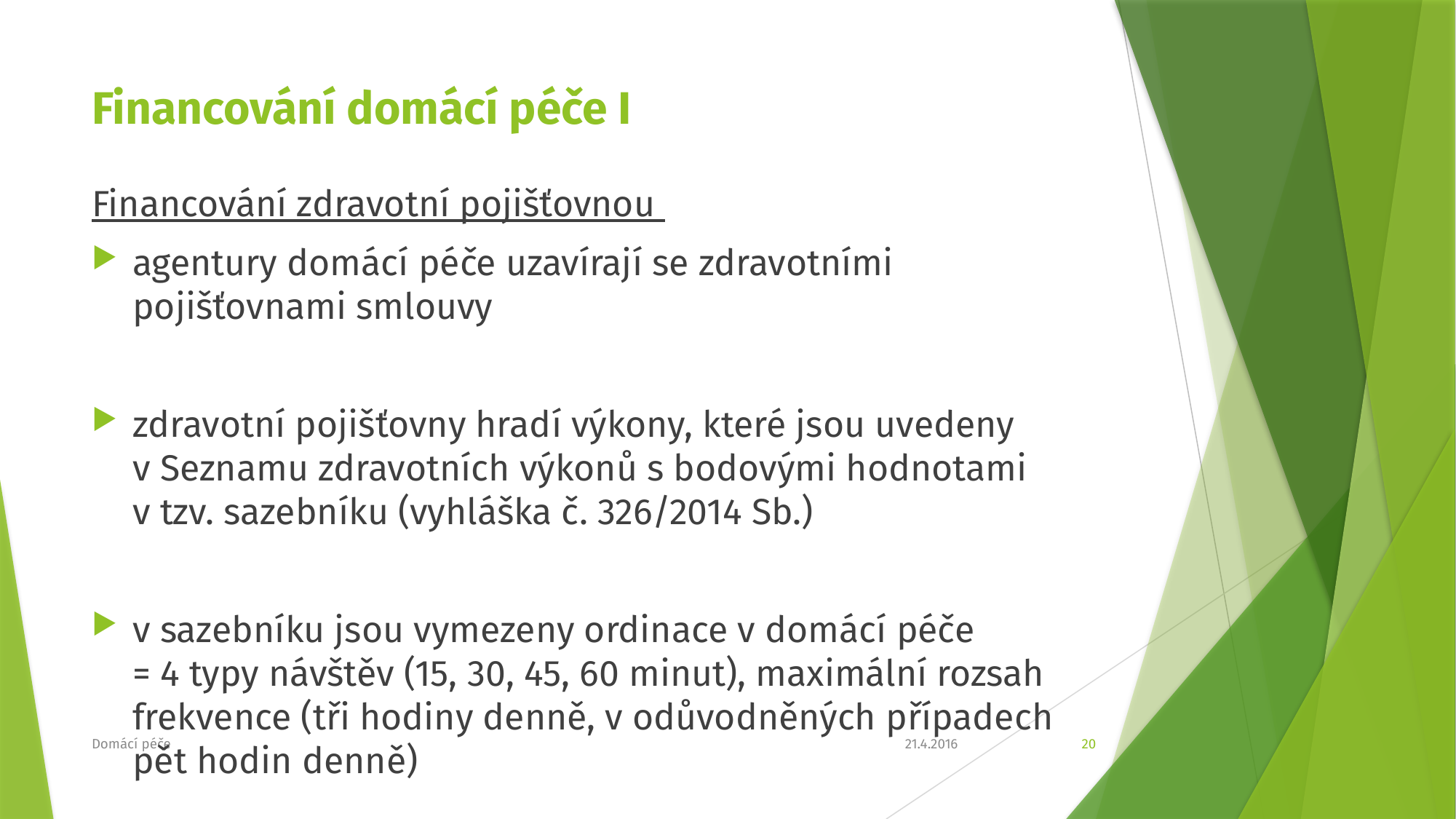

# Financování domácí péče I
Financování zdravotní pojišťovnou
agentury domácí péče uzavírají se zdravotními pojišťovnami smlouvy

zdravotní pojišťovny hradí výkony, které jsou uvedeny
v Seznamu zdravotních výkonů s bodovými hodnotami
v tzv. sazebníku (vyhláška č. 326/2014 Sb.)

v sazebníku jsou vymezeny ordinace v domácí péče
= 4 typy návštěv (15, 30, 45, 60 minut), maximální rozsah frekvence (tři hodiny denně, v odůvodněných případech pět hodin denně)
Domácí péče
21.4.2016
20